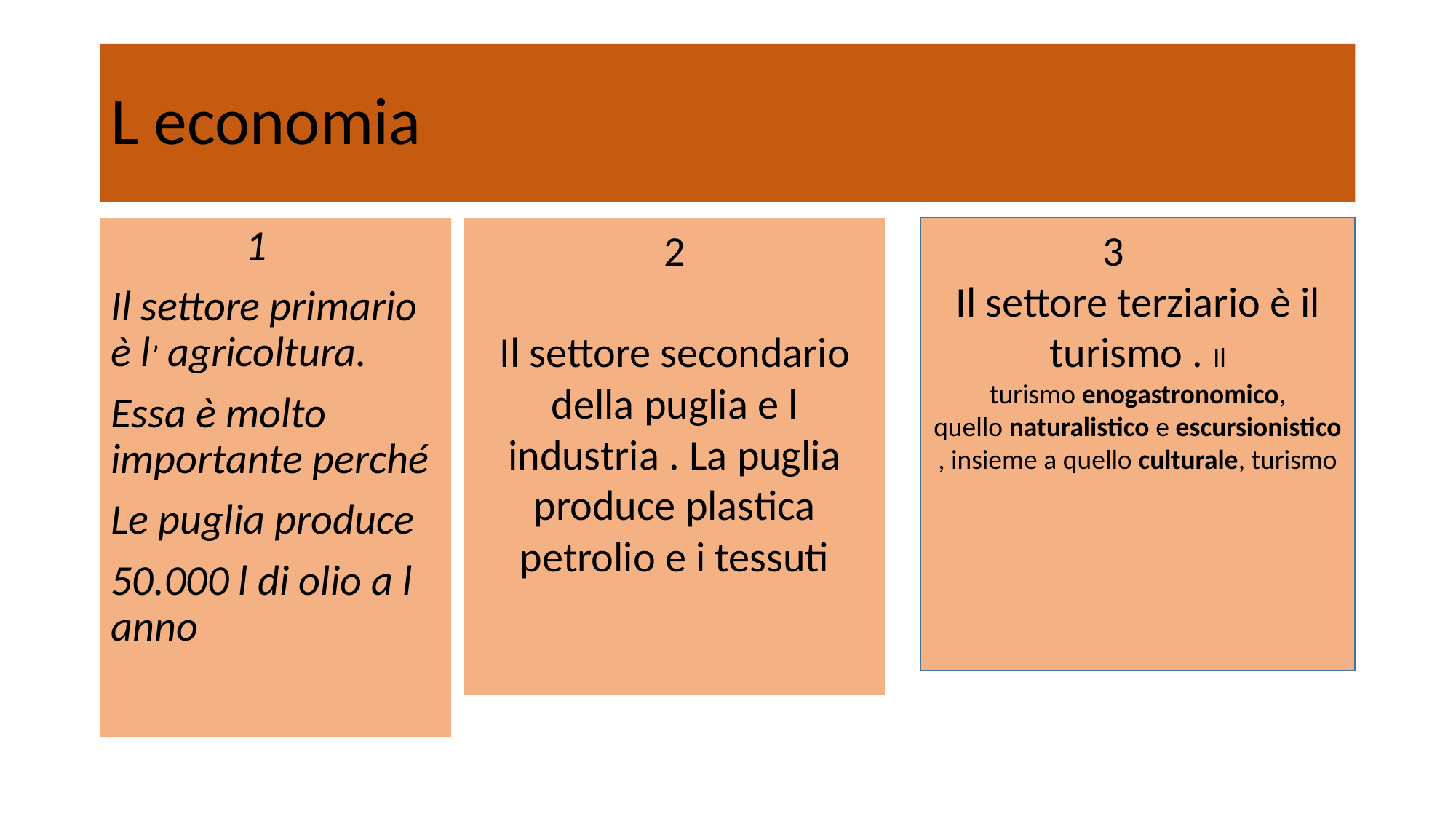

# L economia
              1
Il settore primario è l’ agricoltura.
Essa è molto importante perché
Le puglia produce
50.000 l di olio a l anno
2

Il settore secondario della puglia e l industria . La puglia produce plastica petrolio e i tessuti
3
Il settore terziario è il turismo . Il turismo enogastronomico, quello naturalistico e escursionistico, insieme a quello culturale, turismo